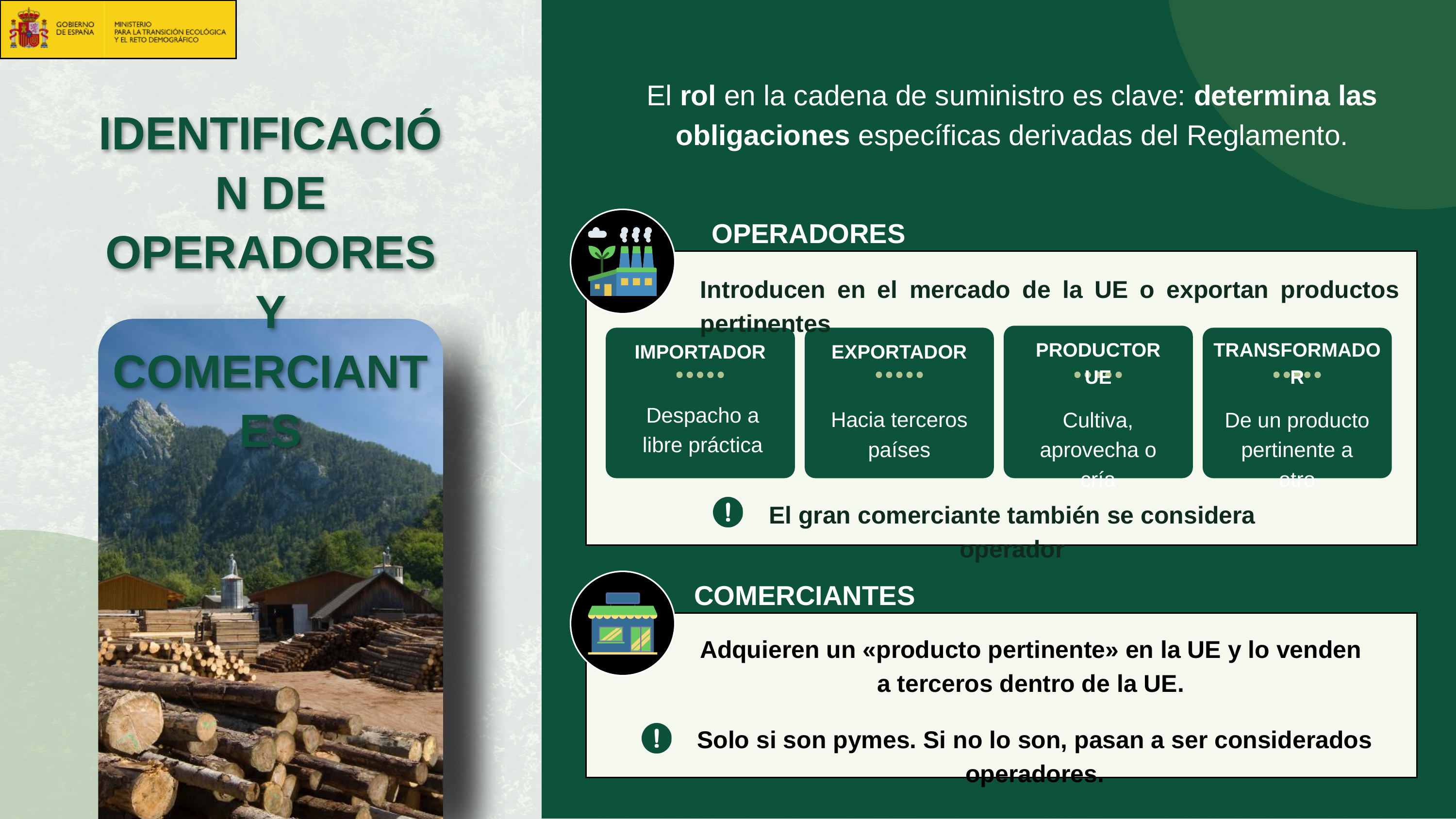

El rol en la cadena de suministro es clave: determina las obligaciones específicas derivadas del Reglamento.
IDENTIFICACIÓN DE OPERADORES Y COMERCIANTES

OPERADORES

Introducen en el mercado de la UE o exportan productos pertinentes

PRODUCTOR UE
TRANSFORMADOR
IMPORTADOR
EXPORTADOR

Despacho a libre práctica

Hacia terceros países
Cultiva, aprovecha o cría
De un producto pertinente a otro
El gran comerciante también se considera operador

COMERCIANTES

Adquieren un «producto pertinente» en la UE y lo venden a terceros dentro de la UE.
Solo si son pymes. Si no lo son, pasan a ser considerados operadores.